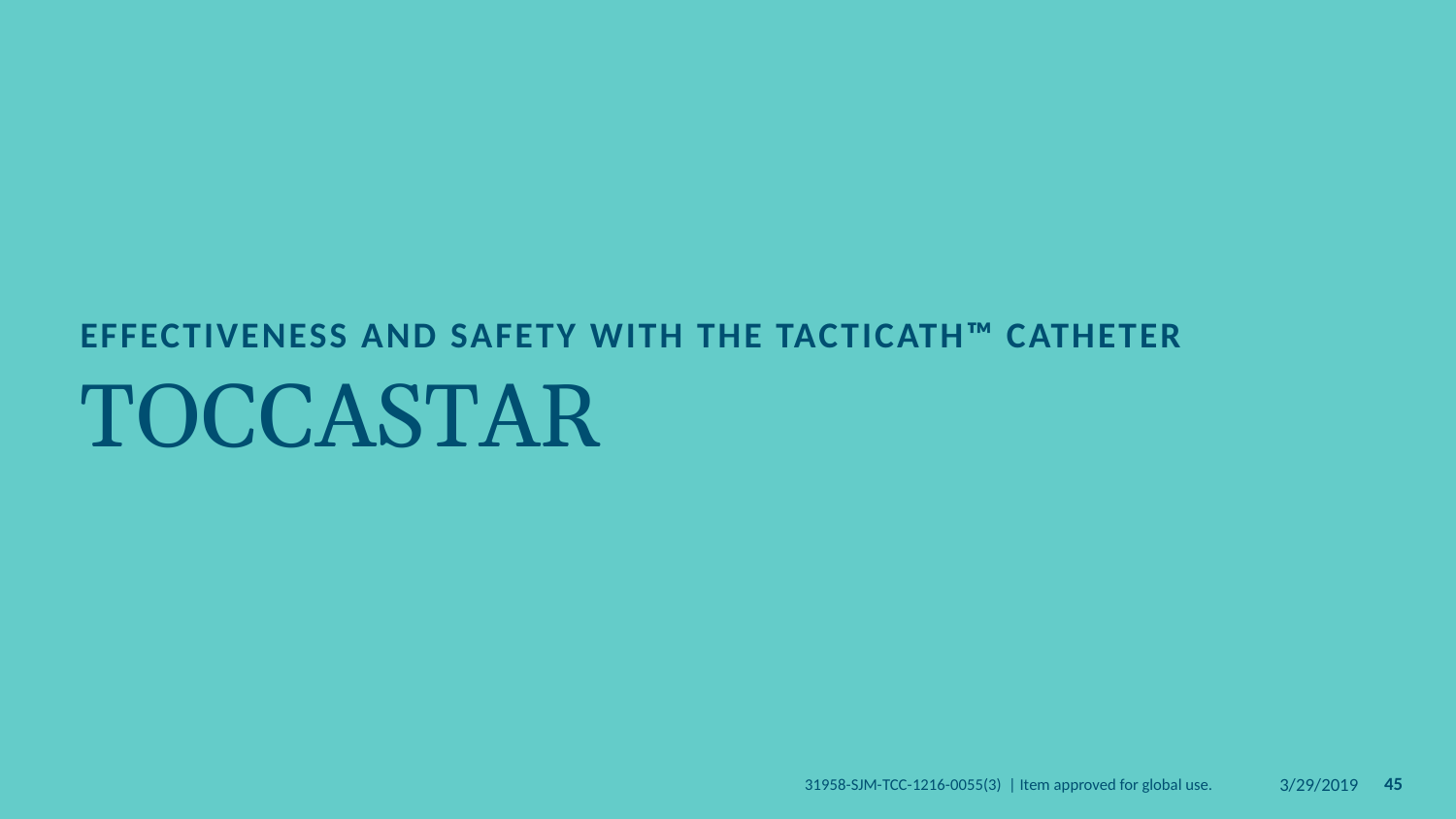

Effectiveness and Safety with the TactiCath™ Catheter
# TOCCASTAR
3/29/2019
45